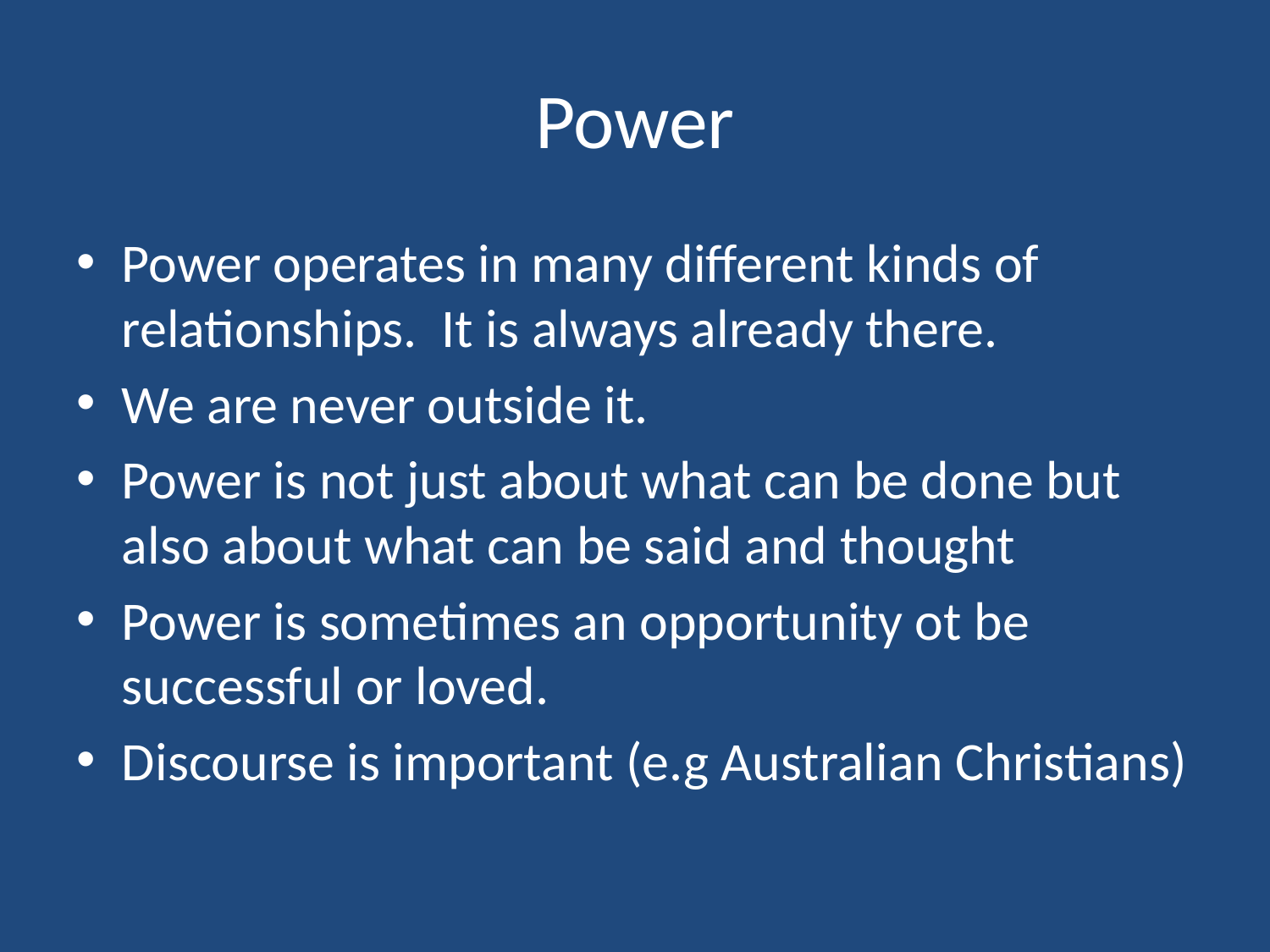

# Power
Power operates in many different kinds of relationships.  It is always already there.
We are never outside it.
Power is not just about what can be done but also about what can be said and thought
Power is sometimes an opportunity ot be successful or loved.
Discourse is important (e.g Australian Christians)